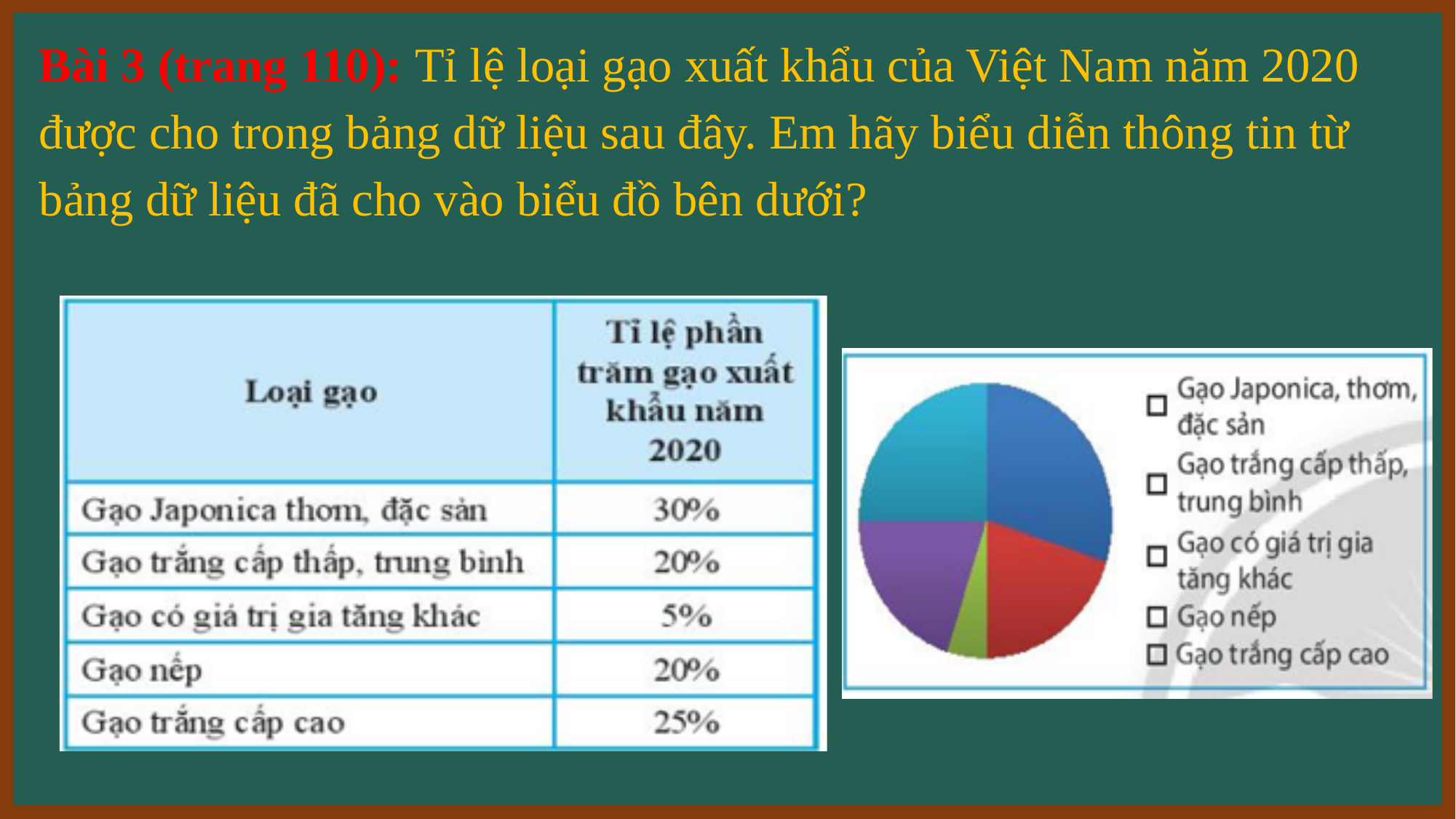

Bài 3 (trang 110): Tỉ lệ loại gạo xuất khẩu của Việt Nam năm 2020 được cho trong bảng dữ liệu sau đây. Em hãy biểu diễn thông tin từ bảng dữ liệu đã cho vào biểu đồ bên dưới?